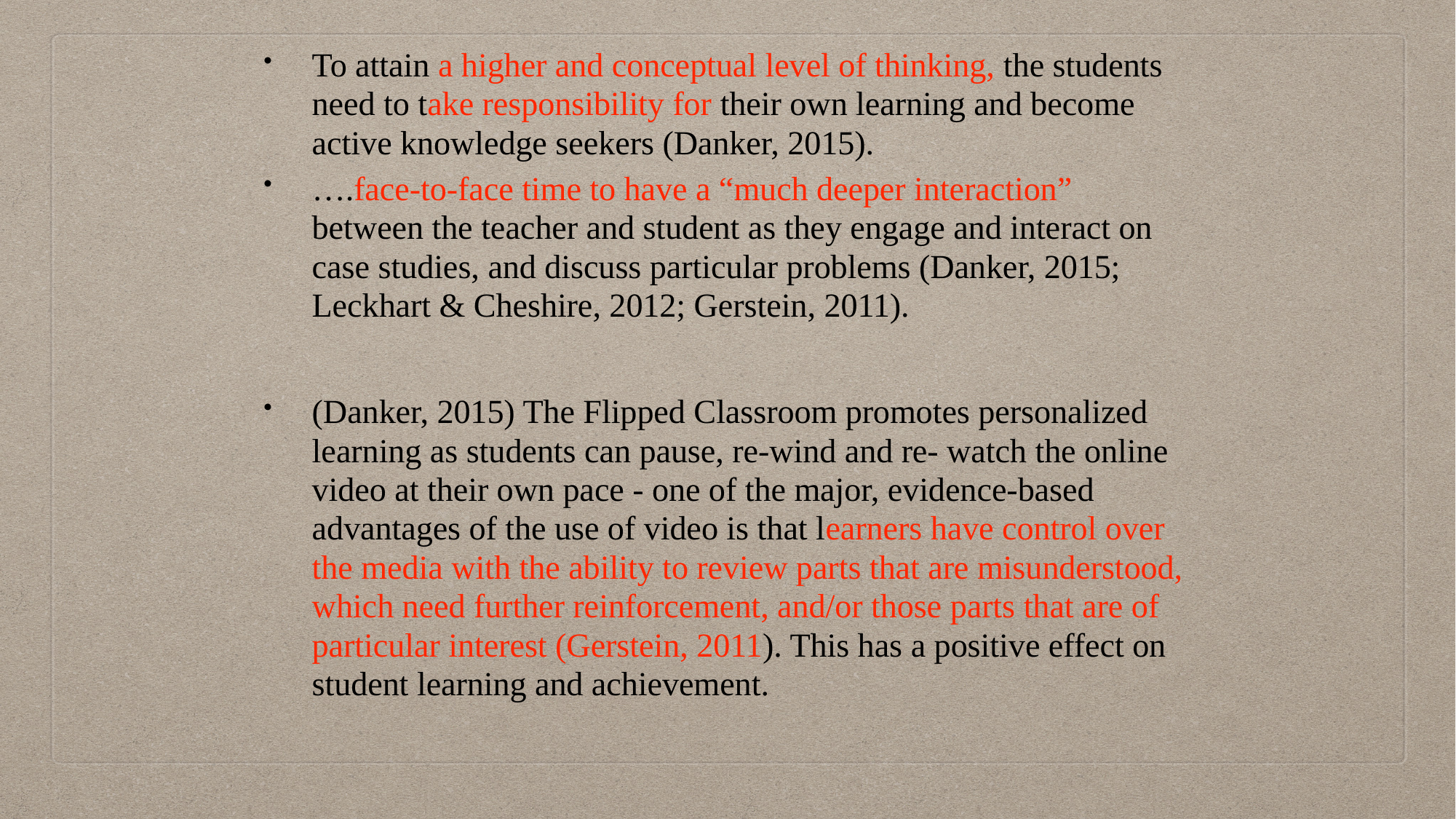

To attain a higher and conceptual level of thinking, the students need to take responsibility for their own learning and become active knowledge seekers (Danker, 2015).
….face-to-face time to have a “much deeper interaction” between the teacher and student as they engage and interact on case studies, and discuss particular problems (Danker, 2015; Leckhart & Cheshire, 2012; Gerstein, 2011).

(Danker, 2015) The Flipped Classroom promotes personalized learning as students can pause, re-wind and re- watch the online video at their own pace - one of the major, evidence-based advantages of the use of video is that learners have control over the media with the ability to review parts that are misunderstood, which need further reinforcement, and/or those parts that are of particular interest (Gerstein, 2011). This has a positive effect on student learning and achievement.